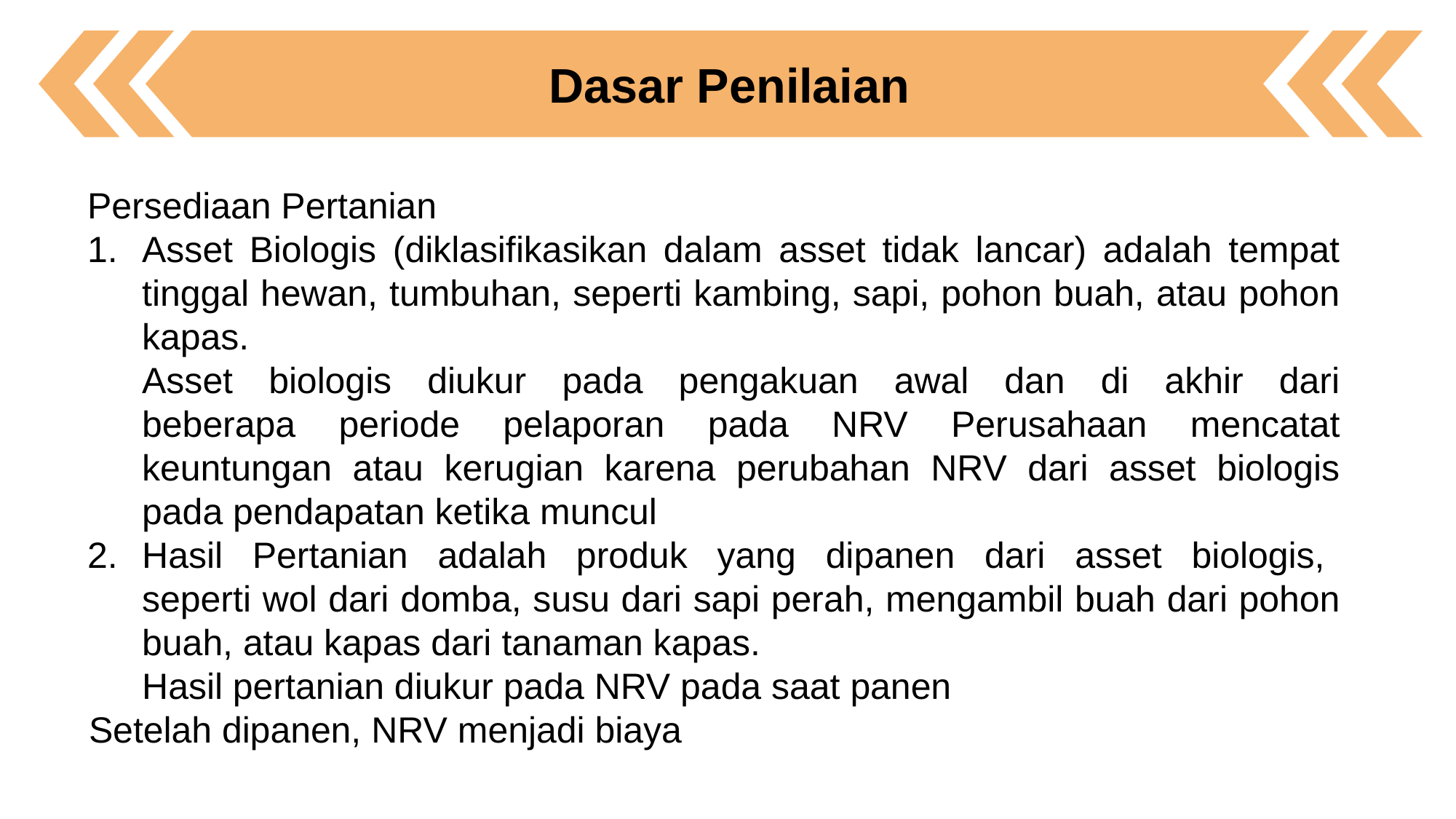

Dasar Penilaian
Persediaan Pertanian
Asset Biologis (diklasifikasikan dalam asset tidak lancar) adalah tempat tinggal hewan, tumbuhan, seperti kambing, sapi, pohon buah, atau pohon kapas.
	Asset  biologis  diukur  pada  pengakuan  awal  dan  di  akhir  dari beberapa periode pelaporan pada NRV Perusahaan mencatat keuntungan atau kerugian karena perubahan NRV dari asset biologis pada pendapatan ketika muncul
Hasil  Pertanian  adalah  produk  yang  dipanen  dari  asset  biologis,  seperti wol dari domba, susu dari sapi perah, mengambil buah dari pohon buah, atau kapas dari tanaman kapas.
	Hasil pertanian diukur pada NRV pada saat panen
Setelah dipanen, NRV menjadi biaya